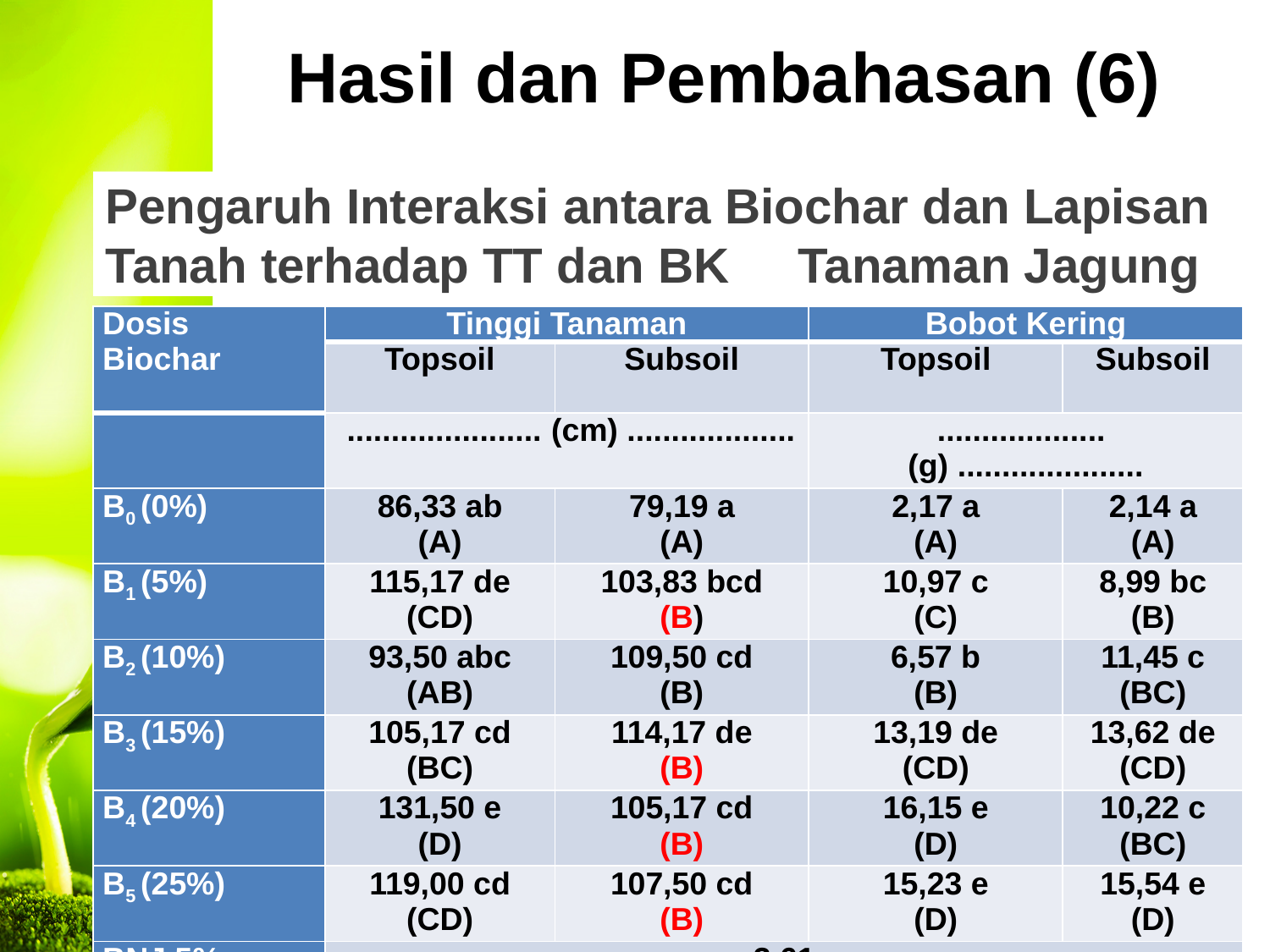

# Hasil dan Pembahasan (6)
Pengaruh Interaksi antara Biochar dan Lapisan Tanah terhadap TT dan BK     Tanaman Jagung
| Dosis Biochar | Tinggi Tanaman |  | Bobot Kering |  |
| --- | --- | --- | --- | --- |
|  | Topsoil | Subsoil | Topsoil | Subsoil |
|  | ...................... (cm) ................... |  | ................... (g) ..................... |  |
| B0 (0%) | 86,33 ab (A) | 79,19 a (A) | 2,17 a (A) | 2,14 a (A) |
| B1 (5%) | 115,17 de (CD) | 103,83 bcd (B) | 10,97 c (C) | 8,99 bc (B) |
| B2 (10%) | 93,50 abc (AB) | 109,50 cd (B) | 6,57 b (B) | 11,45 c (BC) |
| B3 (15%) | 105,17 cd (BC) | 114,17 de (B) | 13,19 de (CD) | 13,62 de (CD) |
| B4 (20%) | 131,50 e (D) | 105,17 cd (B) | 16,15 e (D) | 10,22 c (BC) |
| B5 (25%) | 119,00 cd (CD) | 107,50 cd (B) | 15,23 e (D) | 15,54 e (D) |
| BNJ 5% | 3,61 |  |  |  |